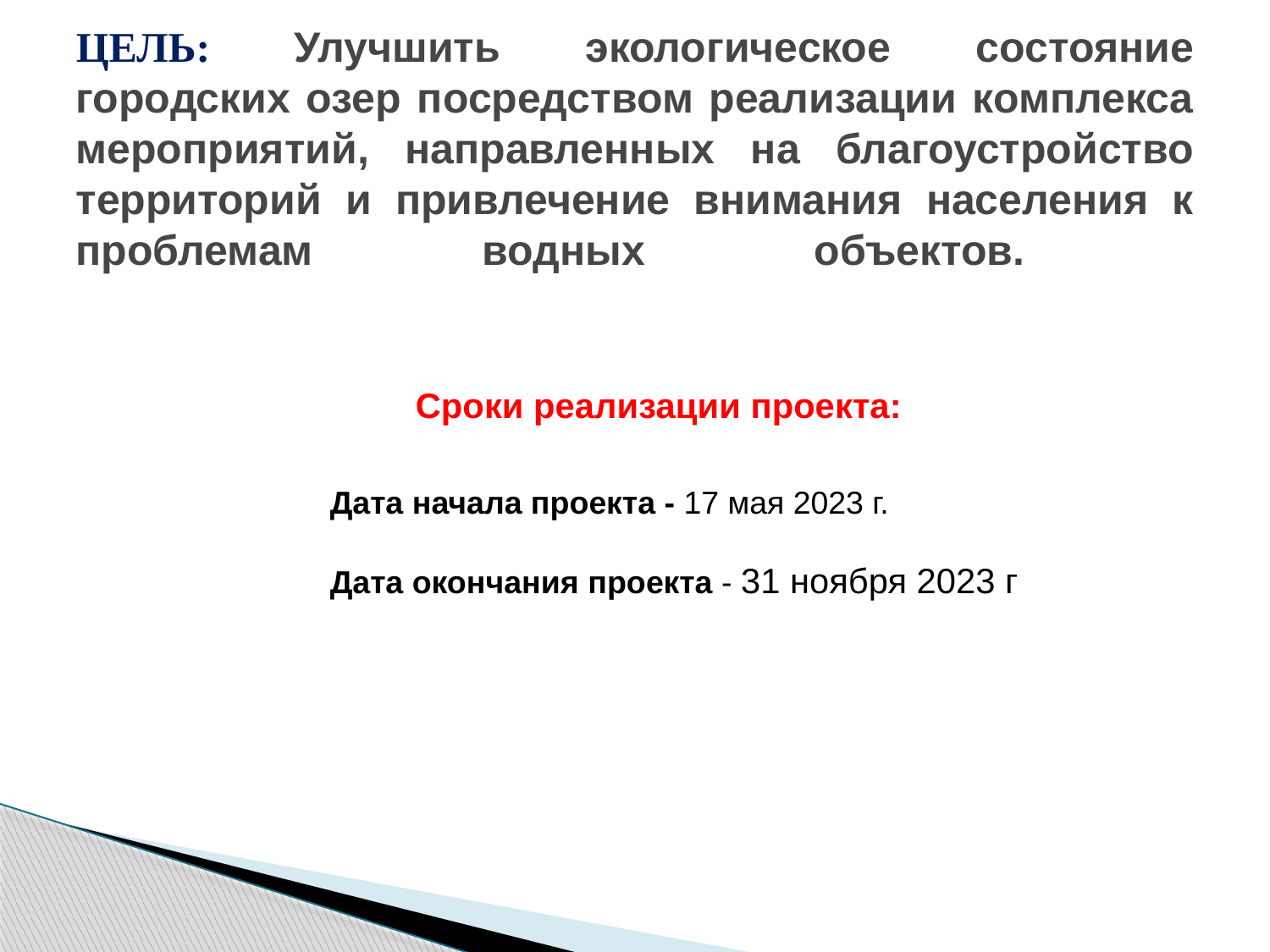

# ЦЕЛЬ: Улучшить экологическое состояние городских озер посредством реализации комплекса мероприятий, направленных на благоустройство территорий и привлечение внимания населения к проблемам водных объектов.
Сроки реализации проекта:

Дата начала проекта - 17 мая 2023 г.
Дата окончания проекта - 31 ноября 2023 г